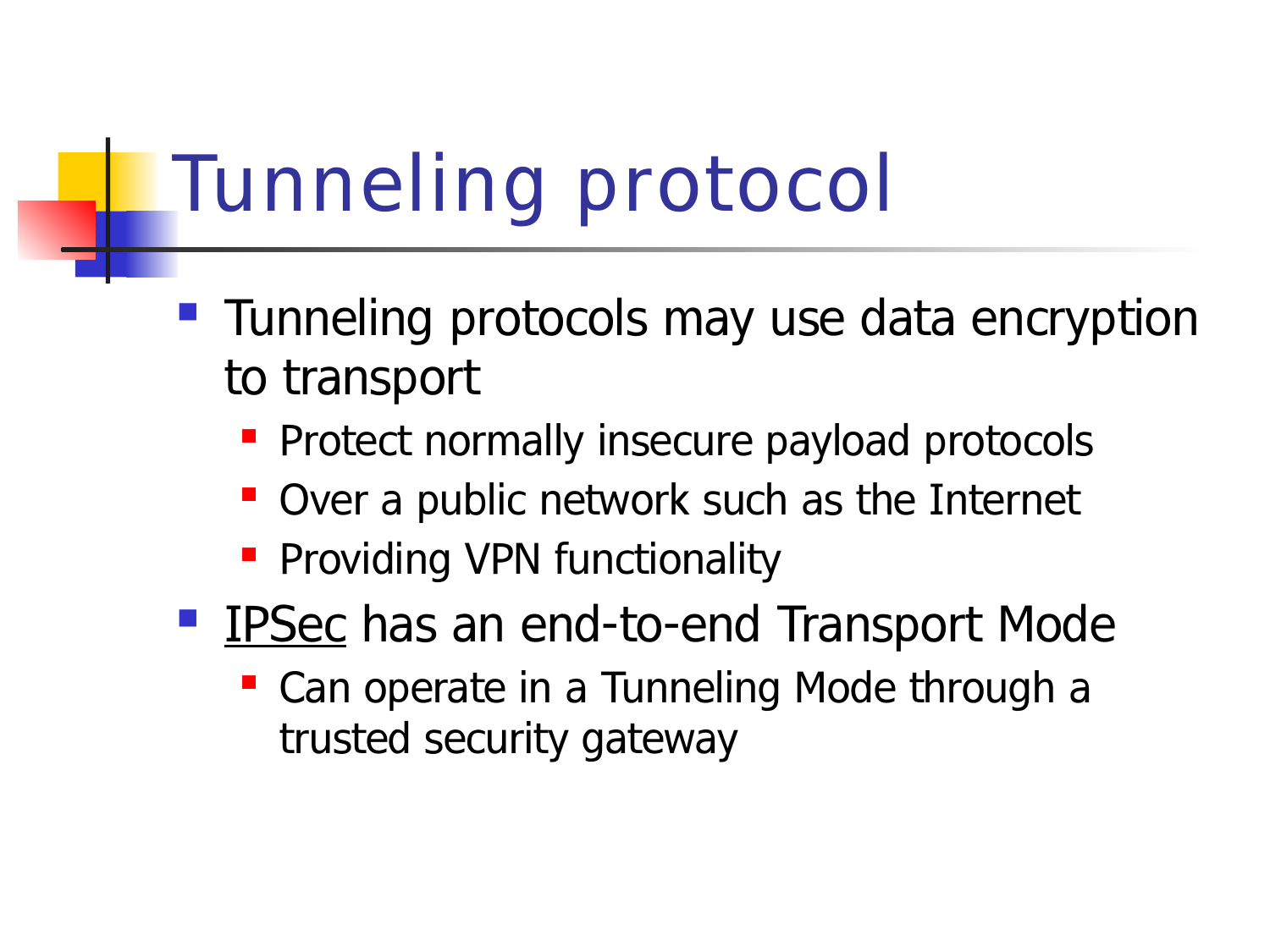

# Tunneling protocol
Tunneling protocols may use data encryption to transport
Protect normally insecure payload protocols
Over a public network such as the Internet
Providing VPN functionality
IPSec has an end-to-end Transport Mode
Can operate in a Tunneling Mode through a trusted security gateway